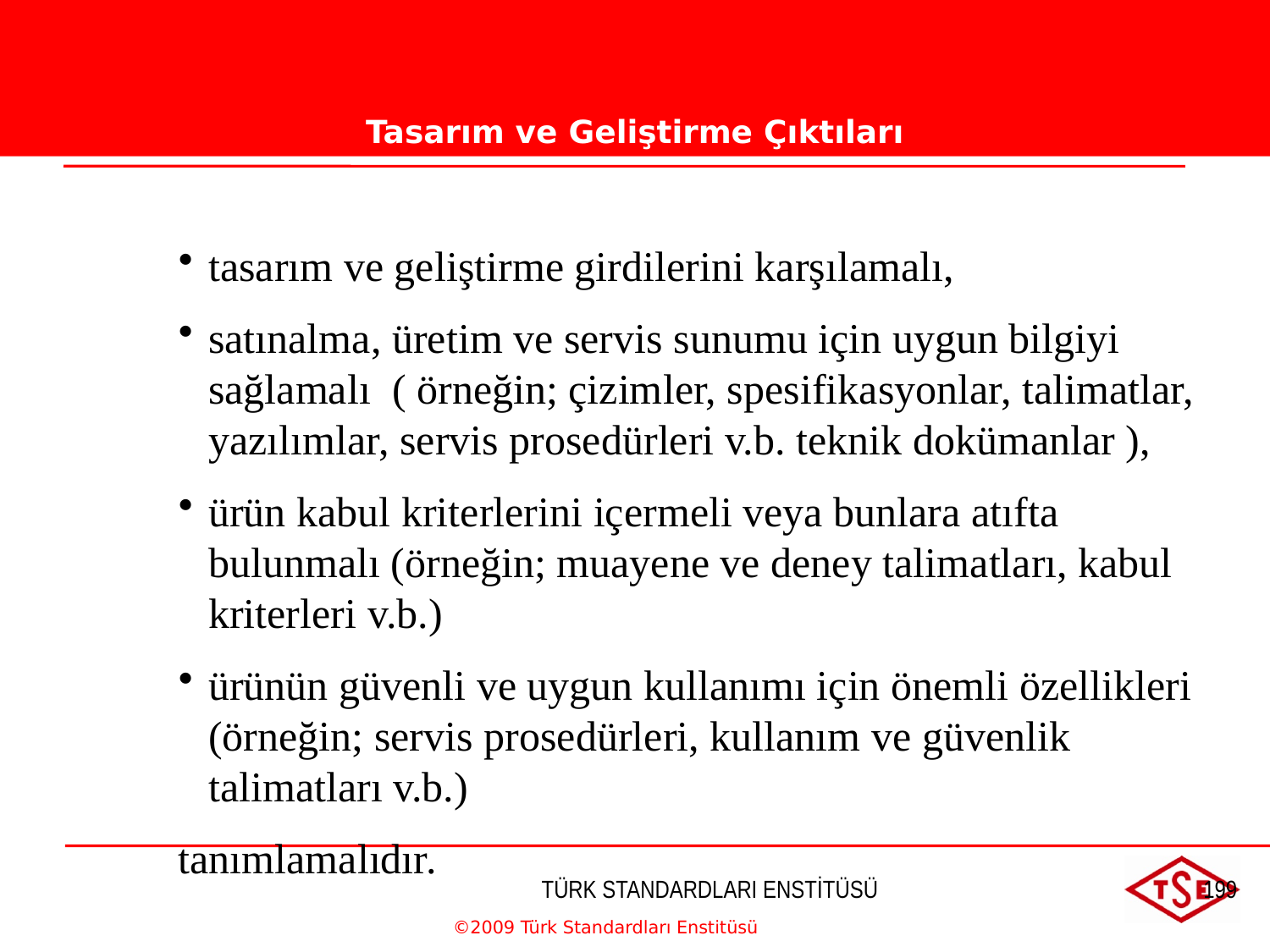

Tasarım ve Geliştirme Çıktıları
tasarım ve geliştirme girdilerini karşılamalı,
satınalma, üretim ve servis sunumu için uygun bilgiyi sağlamalı  ( örneğin; çizimler, spesifikasyonlar, talimatlar, yazılımlar, servis prosedürleri v.b. teknik dokümanlar ),
ürün kabul kriterlerini içermeli veya bunlara atıfta bulunmalı (örneğin; muayene ve deney talimatları, kabul kriterleri v.b.)
ürünün güvenli ve uygun kullanımı için önemli özellikleri (örneğin; servis prosedürleri, kullanım ve güvenlik talimatları v.b.)
tanımlamalıdır.

©2009 Türk Standardları Enstitüsü
TÜRK STANDARDLARI ENSTİTÜSÜ
199